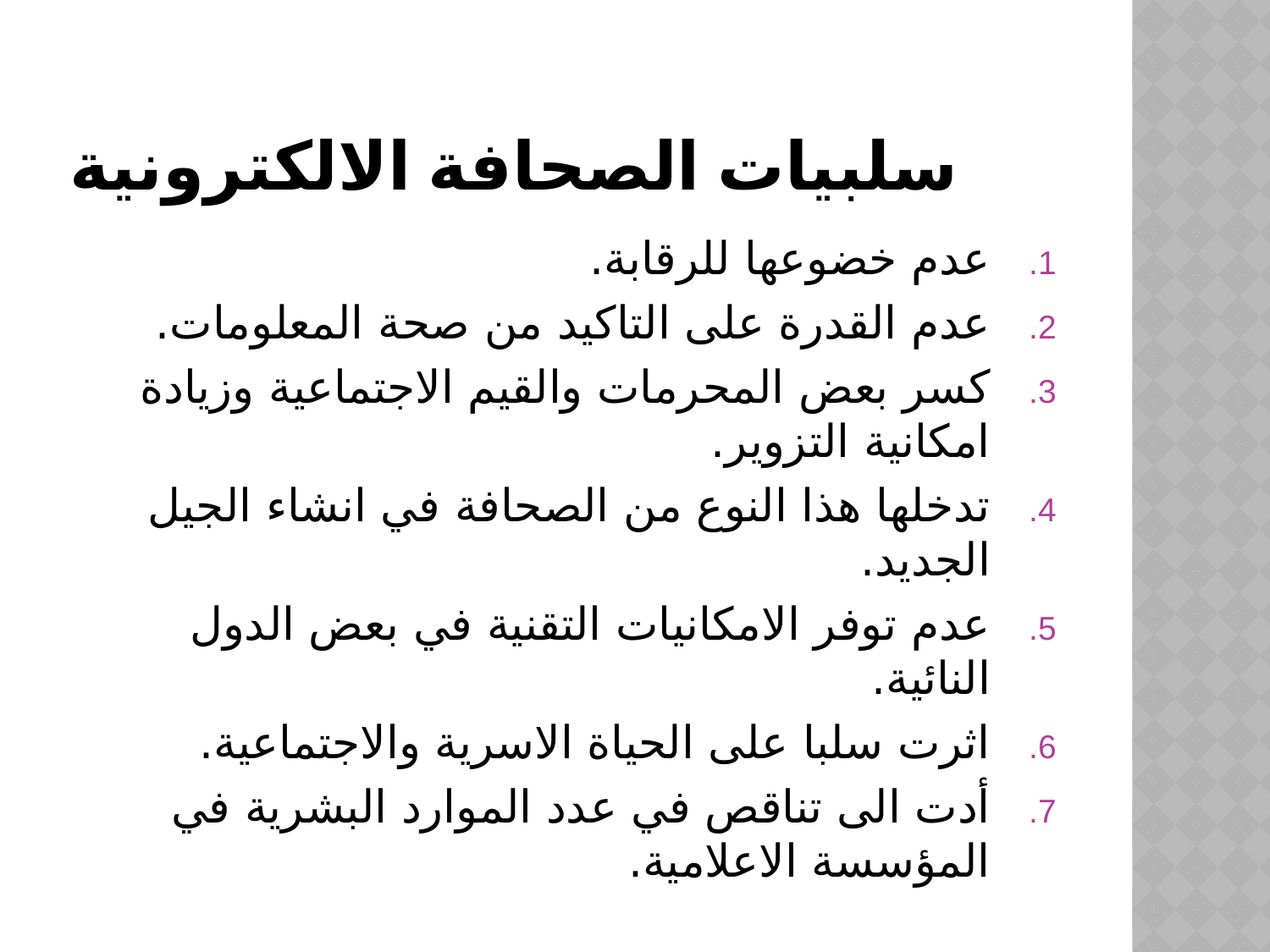

# سلبيات الصحافة الالكترونية
عدم خضوعها للرقابة.
عدم القدرة على التاكيد من صحة المعلومات.
كسر بعض المحرمات والقيم الاجتماعية وزيادة امكانية التزوير.
تدخلها هذا النوع من الصحافة في انشاء الجيل الجديد.
عدم توفر الامكانيات التقنية في بعض الدول النائية.
اثرت سلبا على الحياة الاسرية والاجتماعية.
أدت الى تناقص في عدد الموارد البشرية في المؤسسة الاعلامية.